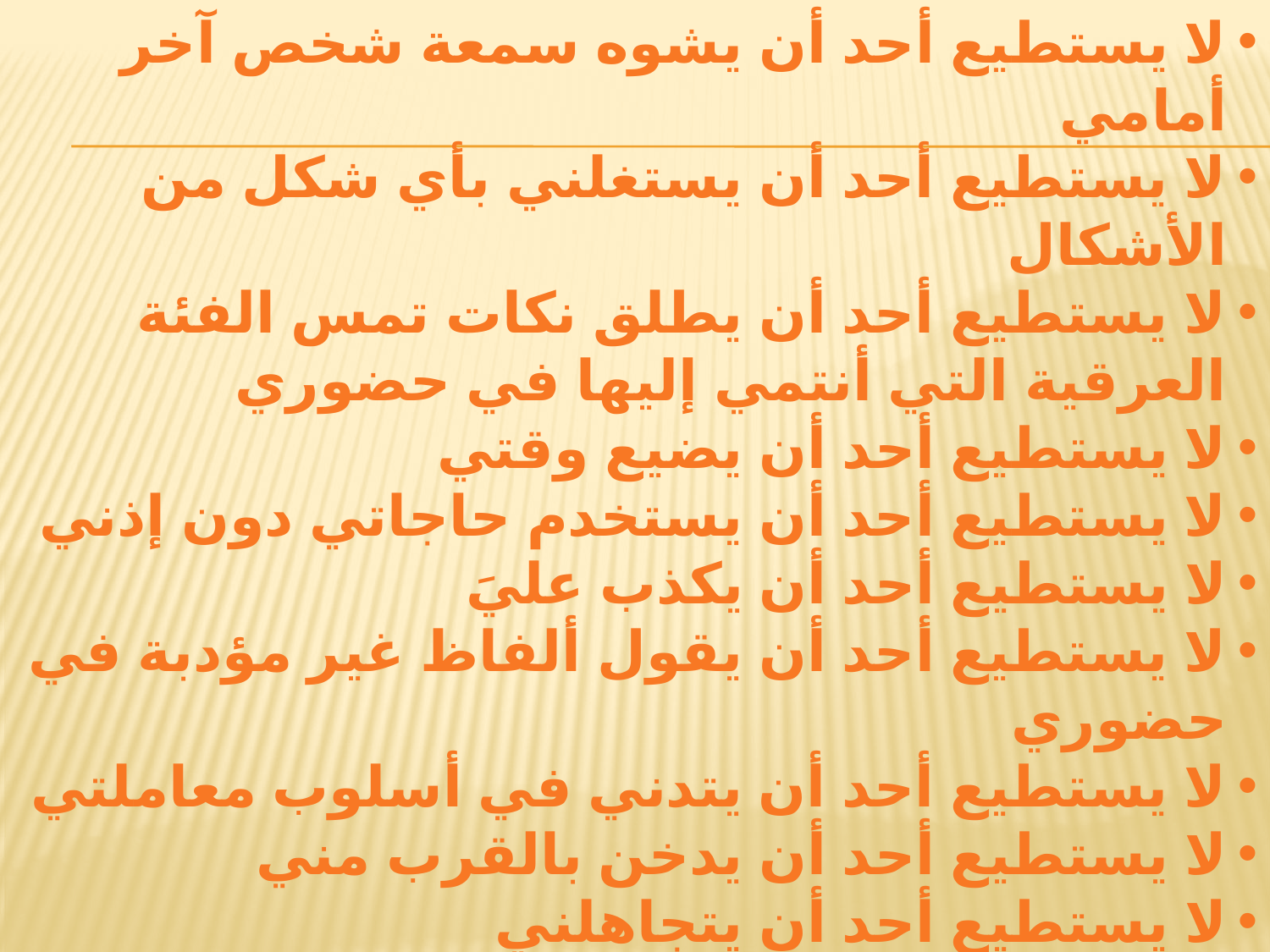

لا يستطيع أحد أن يشوه سمعة شخص آخر أمامي
لا يستطيع أحد أن يستغلني بأي شكل من الأشكال
لا يستطيع أحد أن يطلق نكات تمس الفئة العرقية التي أنتمي إليها في حضوري
لا يستطيع أحد أن يضيع وقتي
لا يستطيع أحد أن يستخدم حاجاتي دون إذني
لا يستطيع أحد أن يكذب عليَ
لا يستطيع أحد أن يقول ألفاظ غير مؤدبة في حضوري
لا يستطيع أحد أن يتدني في أسلوب معاملتي
لا يستطيع أحد أن يدخن بالقرب مني
لا يستطيع أحد أن يتجاهلني
لا يستطيع أحد أن يتصل بي قبل (التاسعة صباحاً أو بعد التاسعة مساءً)
لا يستطيع أحد أن يقاطع خلوتي بنفسي أو تأملي